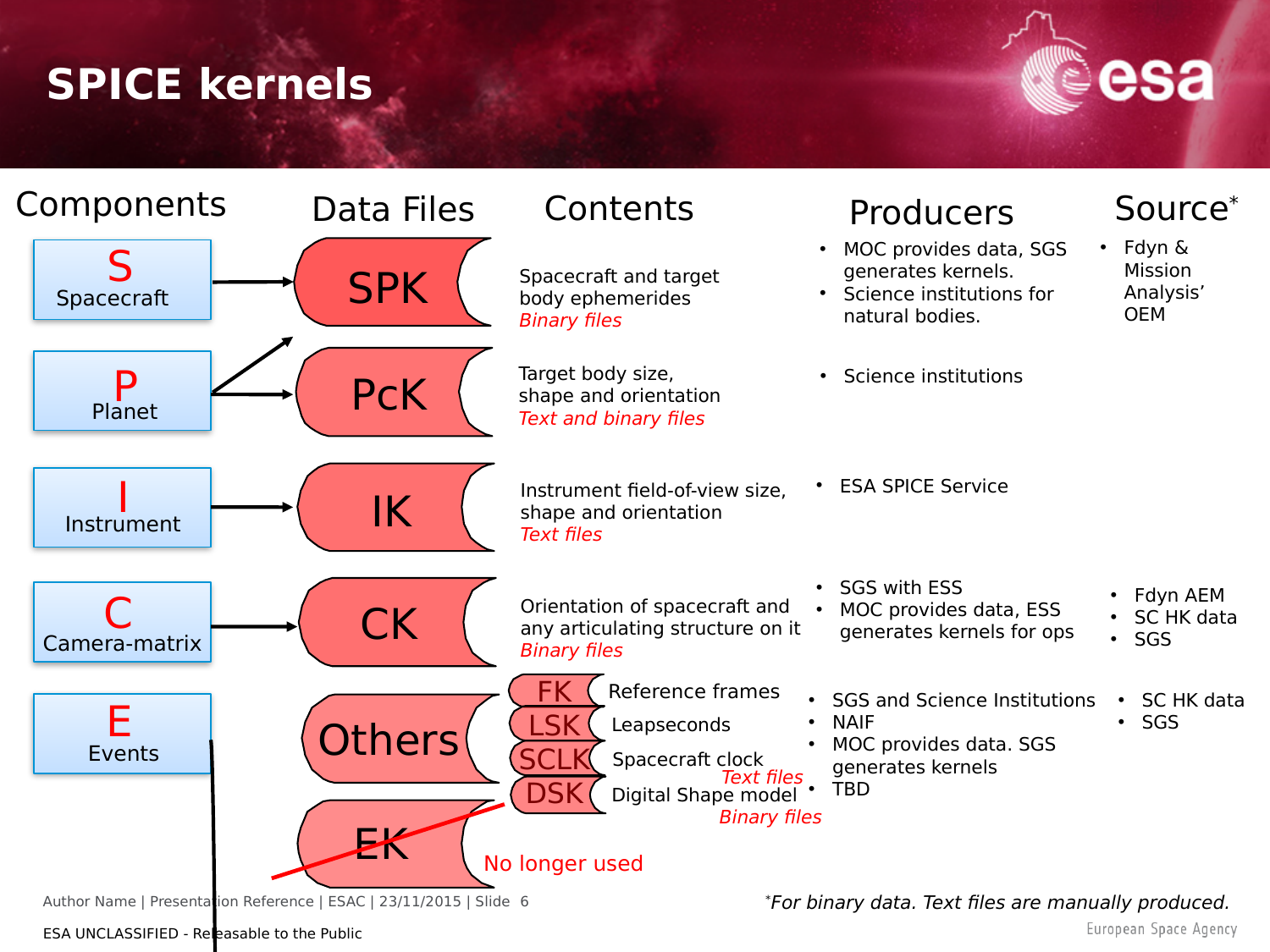

# SPICE kernels
Components
Source*
Contents
Data Files
Producers
Fdyn & Mission Analysis’ OEM
MOC provides data, SGS generates kernels.
Science institutions for natural bodies.
S

SPK
Spacecraft and target
body ephemerides
Binary files
Spacecraft

Target body size,
shape and orientation
Text and binary files
P
Science institutions
PcK
Planet

I
ESA SPICE Service

Instrument field-of-view size,
shape and orientation
Text files
IK
Instrument

SGS with ESS
MOC provides data, ESS generates kernels for ops
Fdyn AEM
SC HK data
SGS

C
Orientation of spacecraft and
any articulating structure on it
Binary files
CK
Camera-matrix

FK
LSK
SCLK
DSK
Reference frames

SGS and Science Institutions
NAIF
MOC provides data. SGS generates kernels
TBD

SC HK data
SGS
E

Leapseconds
Others
Events

Spacecraft clock
Text files

Digital Shape model
Binary files

EK
No longer used
*For binary data. Text files are manually produced.